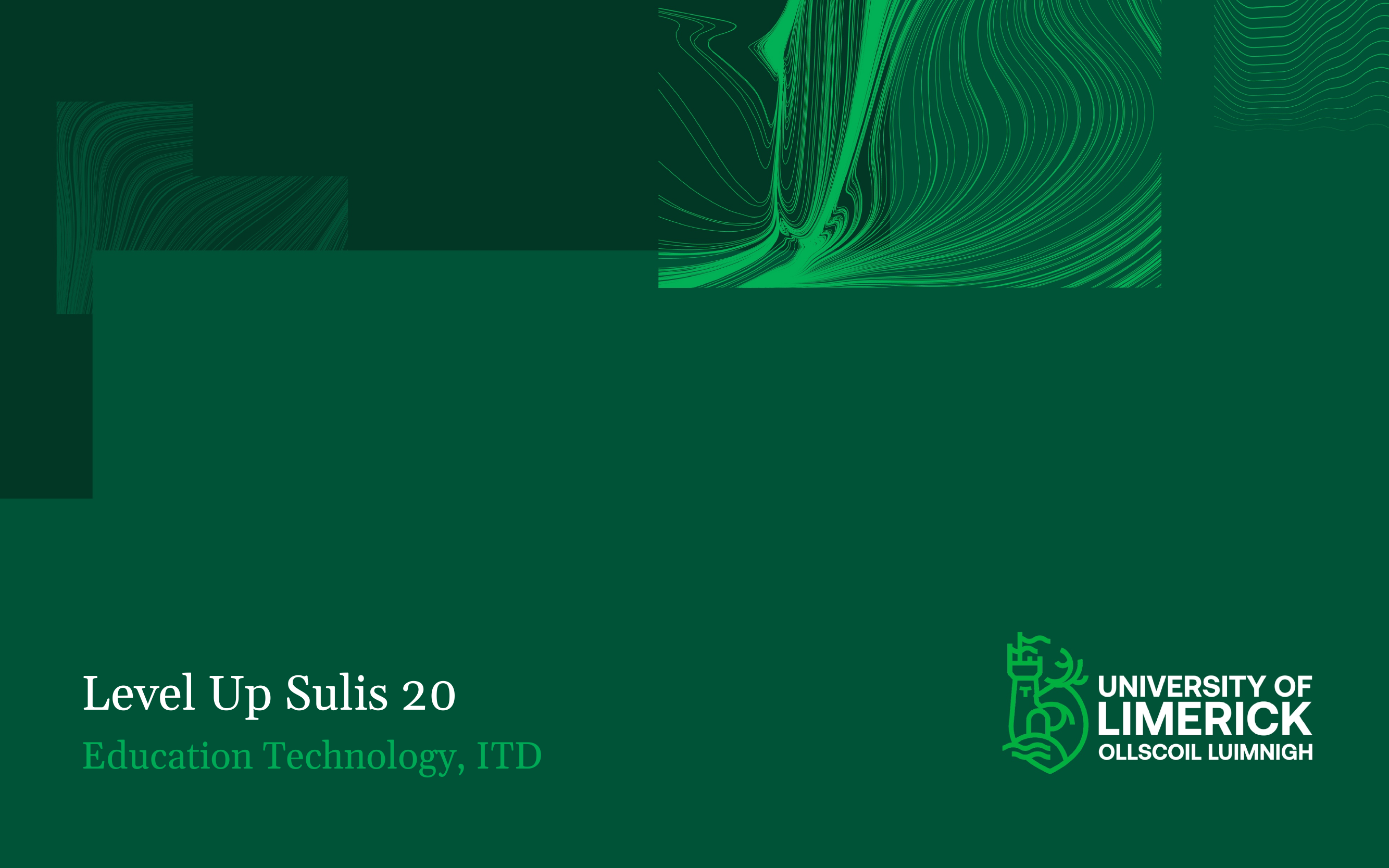

# Level Up Sulis 20
Education Technology, ITD